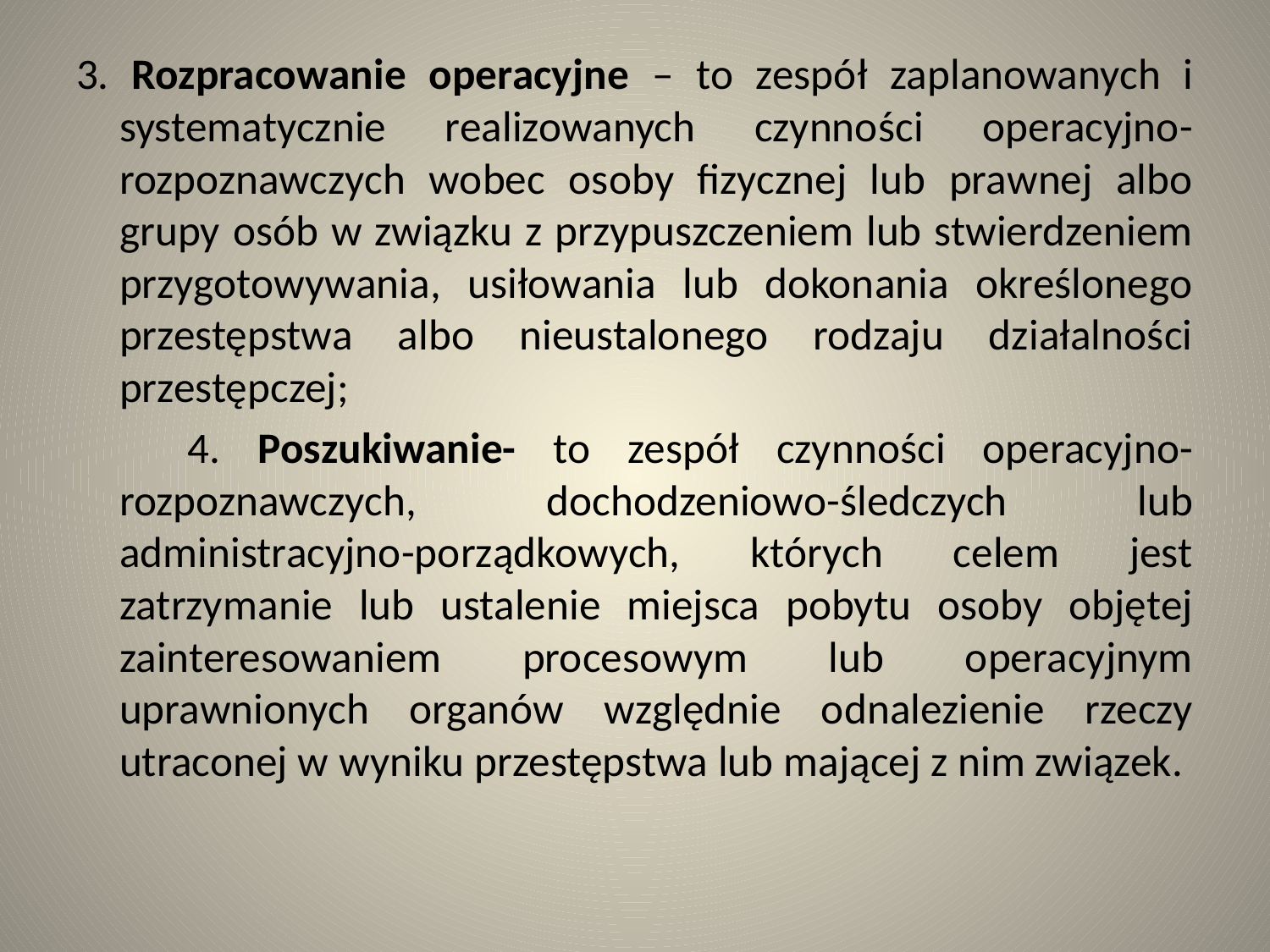

3. Rozpracowanie operacyjne – to zespół zaplanowanych i systematycznie realizowanych czynności operacyjno-rozpoznawczych wobec osoby fizycznej lub prawnej albo grupy osób w związku z przypuszczeniem lub stwierdzeniem przygotowywania, usiłowania lub dokonania określonego przestępstwa albo nieustalonego rodzaju działalności przestępczej;
   4. Poszukiwanie- to zespół czynności operacyjno-rozpoznawczych, dochodzeniowo-śledczych lub administracyjno-porządkowych, których celem jest zatrzymanie lub ustalenie miejsca pobytu osoby objętej zainteresowaniem procesowym lub operacyjnym uprawnionych organów względnie odnalezienie rzeczy utraconej w wyniku przestępstwa lub mającej z nim związek.